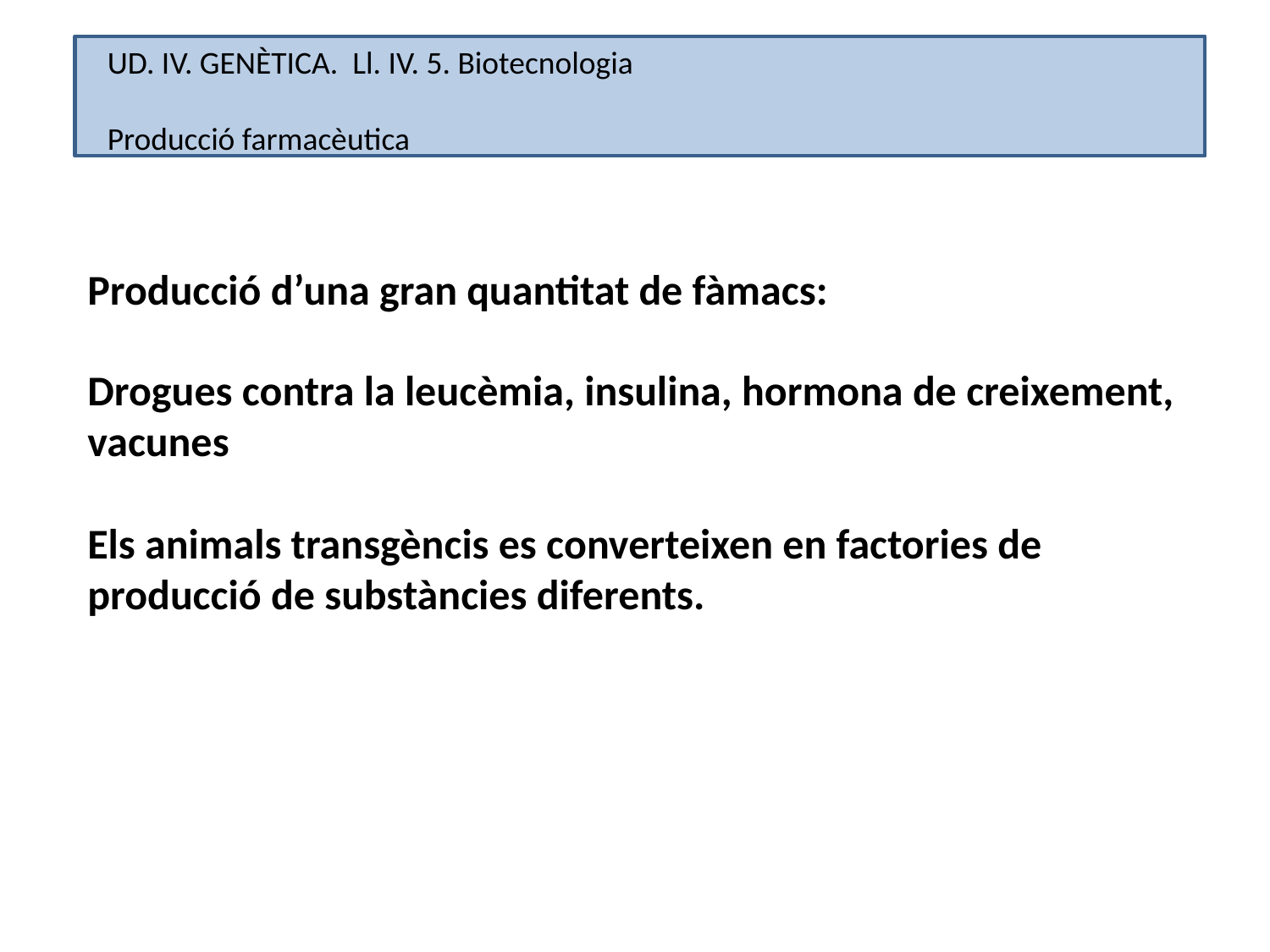

UD. IV. GENÈTICA.  Ll. IV. 5. Biotecnologia

Producció farmacèutica
Producció d’una gran quantitat de fàmacs:

Drogues contra la leucèmia, insulina, hormona de creixement, vacunes

Els animals transgèncis es converteixen en factories de producció de substàncies diferents.